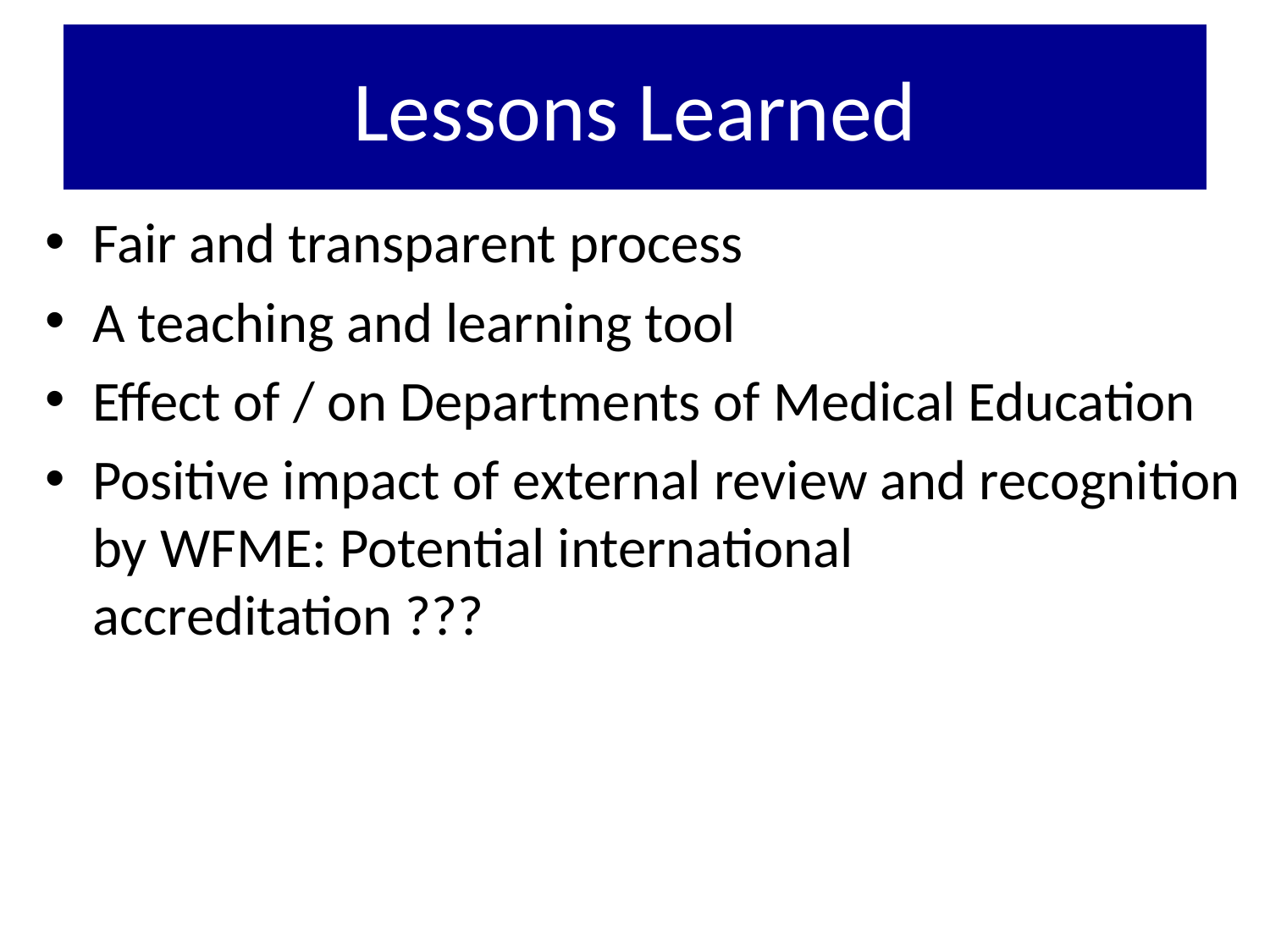

# Lessons Learned
Fair and transparent process
A teaching and learning tool
Effect of / on Departments of Medical Education
Positive impact of external review and recognition by WFME: Potential international accreditation ???